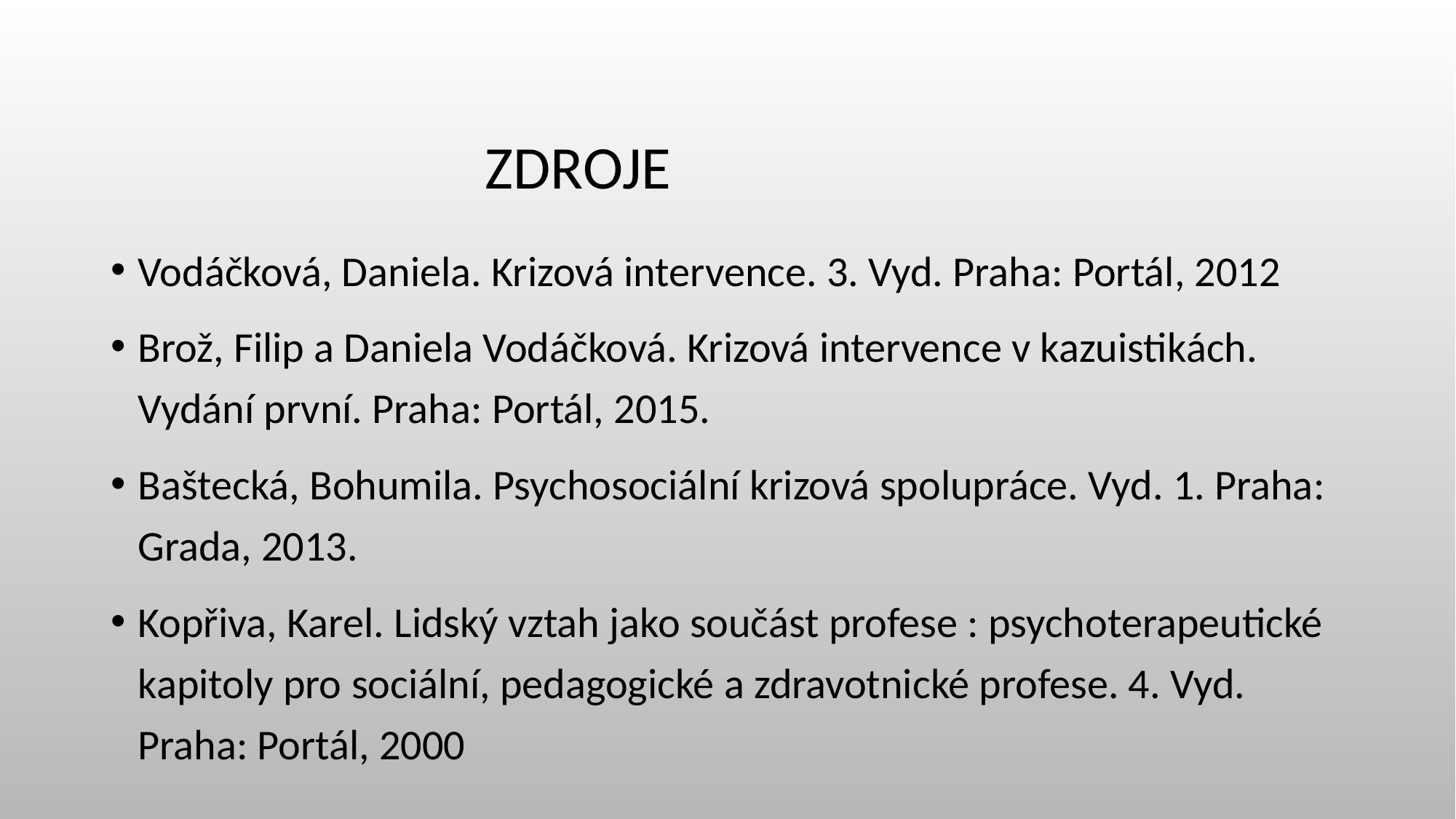

# ZDROJE
Vodáčková, Daniela. Krizová intervence. 3. Vyd. Praha: Portál, 2012
Brož, Filip a Daniela Vodáčková. Krizová intervence v kazuistikách. Vydání první. Praha: Portál, 2015.
Baštecká, Bohumila. Psychosociální krizová spolupráce. Vyd. 1. Praha: Grada, 2013.
Kopřiva, Karel. Lidský vztah jako součást profese : psychoterapeutické kapitoly pro sociální, pedagogické a zdravotnické profese. 4. Vyd. Praha: Portál, 2000